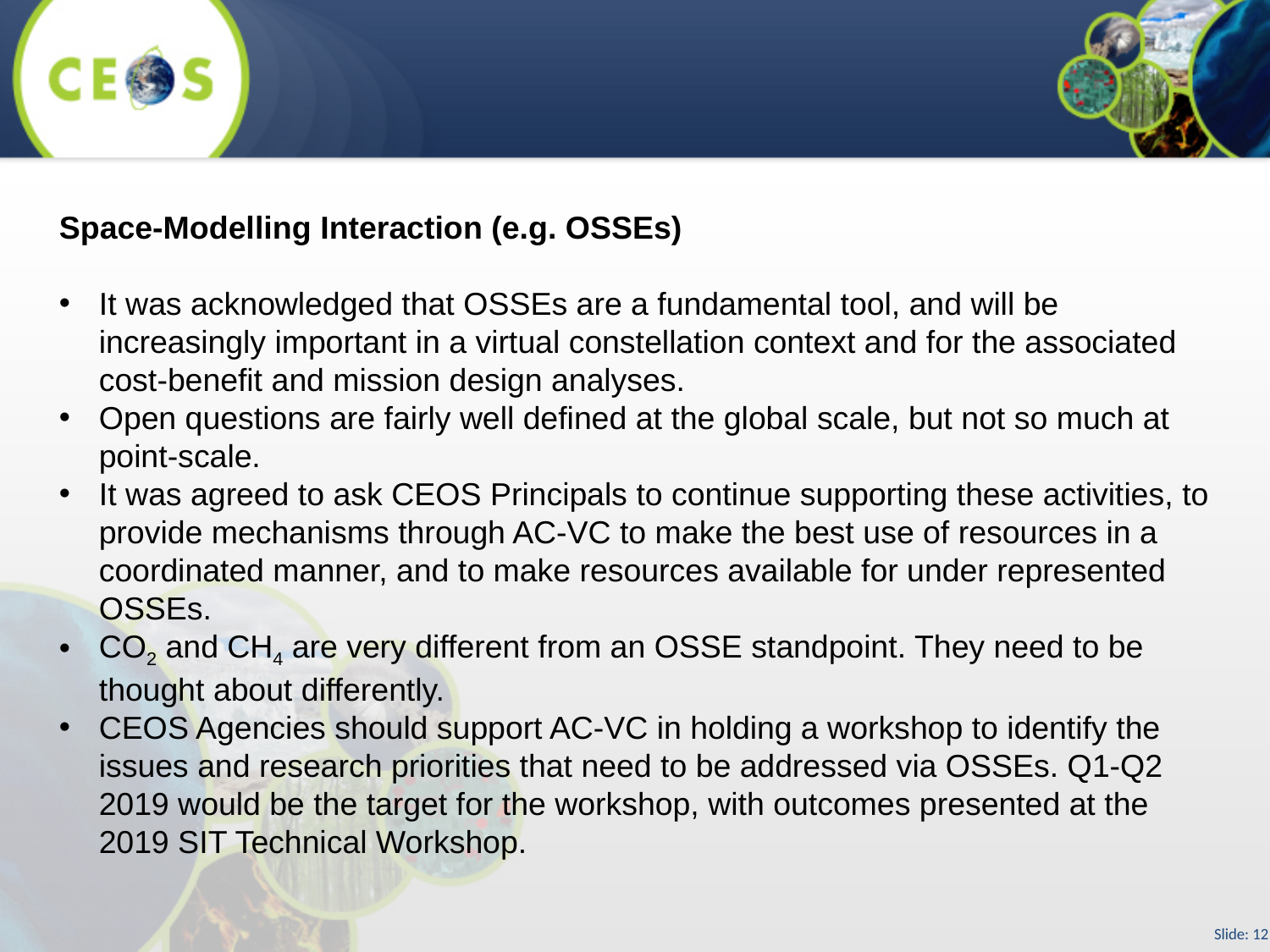

Space-Modelling Interaction (e.g. OSSEs)

It was acknowledged that OSSEs are a fundamental tool, and will be increasingly important in a virtual constellation context and for the associated cost-benefit and mission design analyses.
Open questions are fairly well defined at the global scale, but not so much at point-scale.
It was agreed to ask CEOS Principals to continue supporting these activities, to provide mechanisms through AC-VC to make the best use of resources in a coordinated manner, and to make resources available for under represented OSSEs.
CO2 and CH4 are very different from an OSSE standpoint. They need to be thought about differently.
CEOS Agencies should support AC-VC in holding a workshop to identify the issues and research priorities that need to be addressed via OSSEs. Q1-Q2 2019 would be the target for the workshop, with outcomes presented at the 2019 SIT Technical Workshop.

Slide: 12